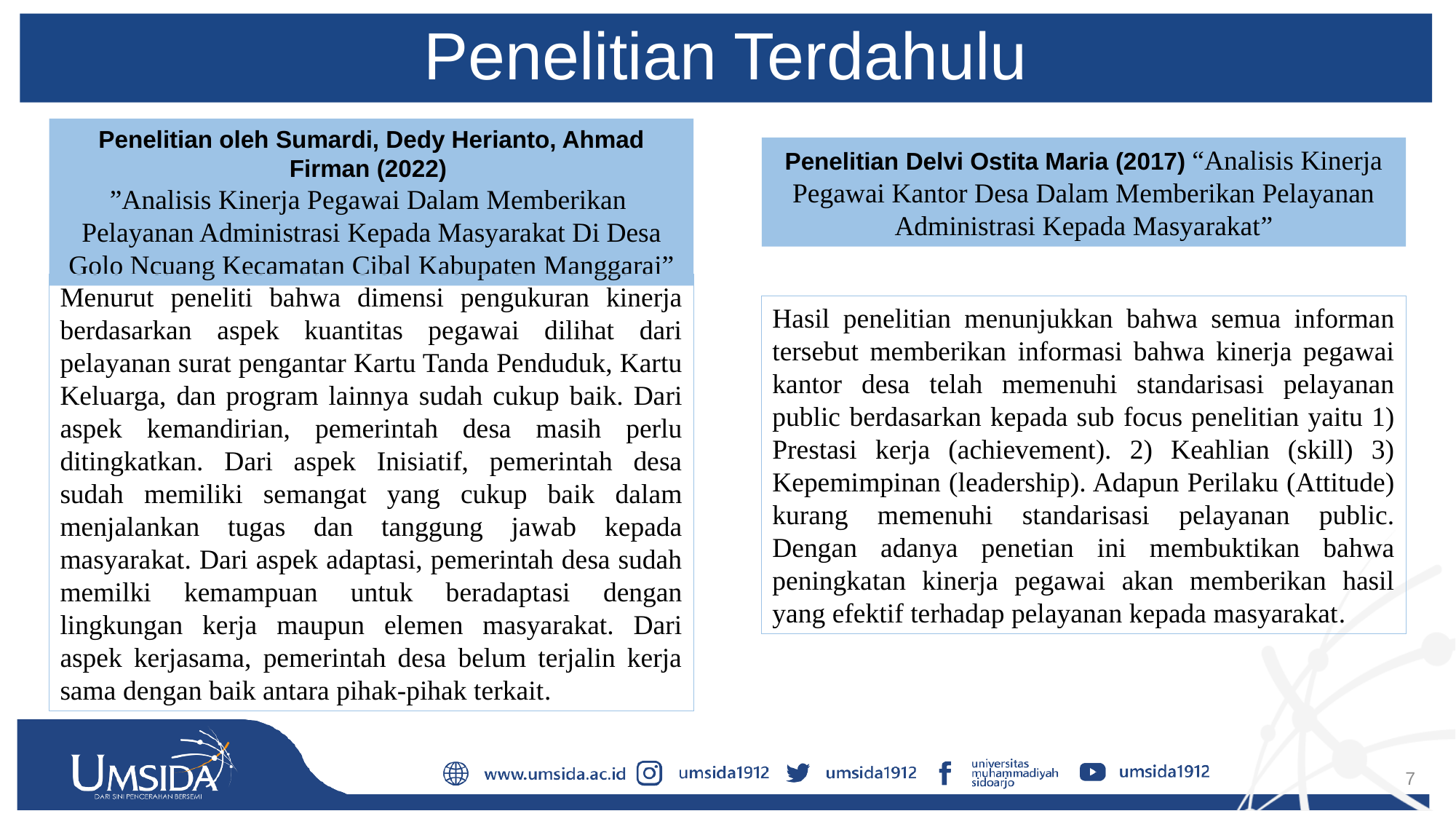

# Penelitian Terdahulu
Penelitian oleh Sumardi, Dedy Herianto, Ahmad Firman (2022)
”Analisis Kinerja Pegawai Dalam Memberikan  Pelayanan Administrasi Kepada Masyarakat Di Desa Golo Ncuang Kecamatan Cibal Kabupaten Manggarai”
Menurut peneliti bahwa dimensi pengukuran kinerja berdasarkan aspek kuantitas pegawai dilihat dari pelayanan surat pengantar Kartu Tanda Penduduk, Kartu Keluarga, dan program lainnya sudah cukup baik. Dari aspek kemandirian, pemerintah desa masih perlu ditingkatkan. Dari aspek Inisiatif, pemerintah desa sudah memiliki semangat yang cukup baik dalam menjalankan tugas dan tanggung jawab kepada masyarakat. Dari aspek adaptasi, pemerintah desa sudah memilki kemampuan untuk beradaptasi dengan lingkungan kerja maupun elemen masyarakat. Dari aspek kerjasama, pemerintah desa belum terjalin kerja sama dengan baik antara pihak-pihak terkait.
Penelitian Delvi Ostita Maria (2017) “Analisis Kinerja Pegawai Kantor Desa Dalam Memberikan Pelayanan Administrasi Kepada Masyarakat”
Hasil penelitian menunjukkan bahwa semua informan tersebut memberikan informasi bahwa kinerja pegawai kantor desa telah memenuhi standarisasi pelayanan public berdasarkan kepada sub focus penelitian yaitu 1) Prestasi kerja (achievement). 2) Keahlian (skill) 3) Kepemimpinan (leadership). Adapun Perilaku (Attitude) kurang memenuhi standarisasi pelayanan public. Dengan adanya penetian ini membuktikan bahwa peningkatan kinerja pegawai akan memberikan hasil yang efektif terhadap pelayanan kepada masyarakat.